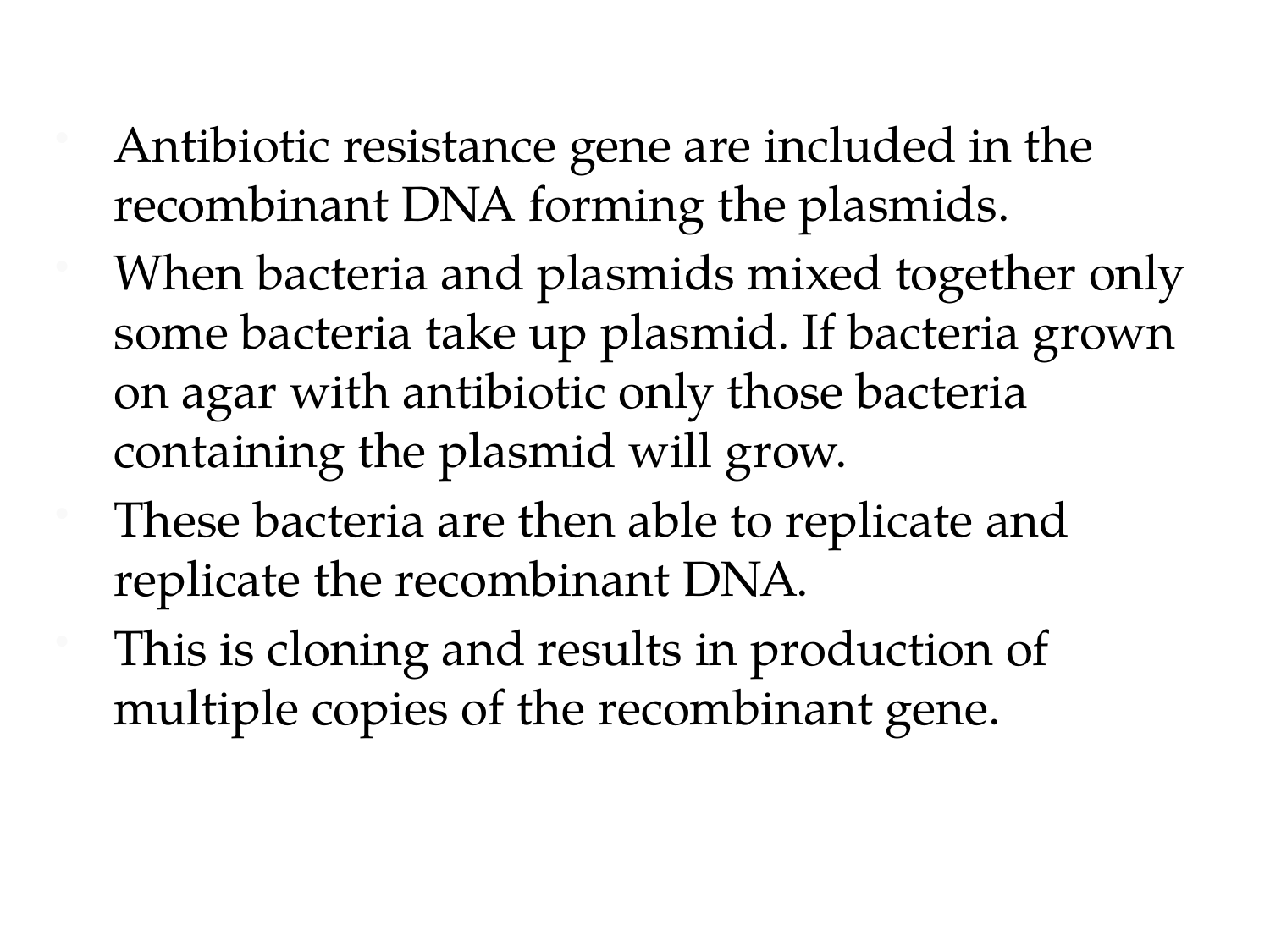

# Marker Genes
Antibiotic resistance gene are included in the recombinant DNA forming the plasmids.
When bacteria and plasmids mixed together only some bacteria take up plasmid. If bacteria grown on agar with antibiotic only those bacteria containing the plasmid will grow.
These bacteria are then able to replicate and replicate the recombinant DNA.
This is cloning and results in production of multiple copies of the recombinant gene.